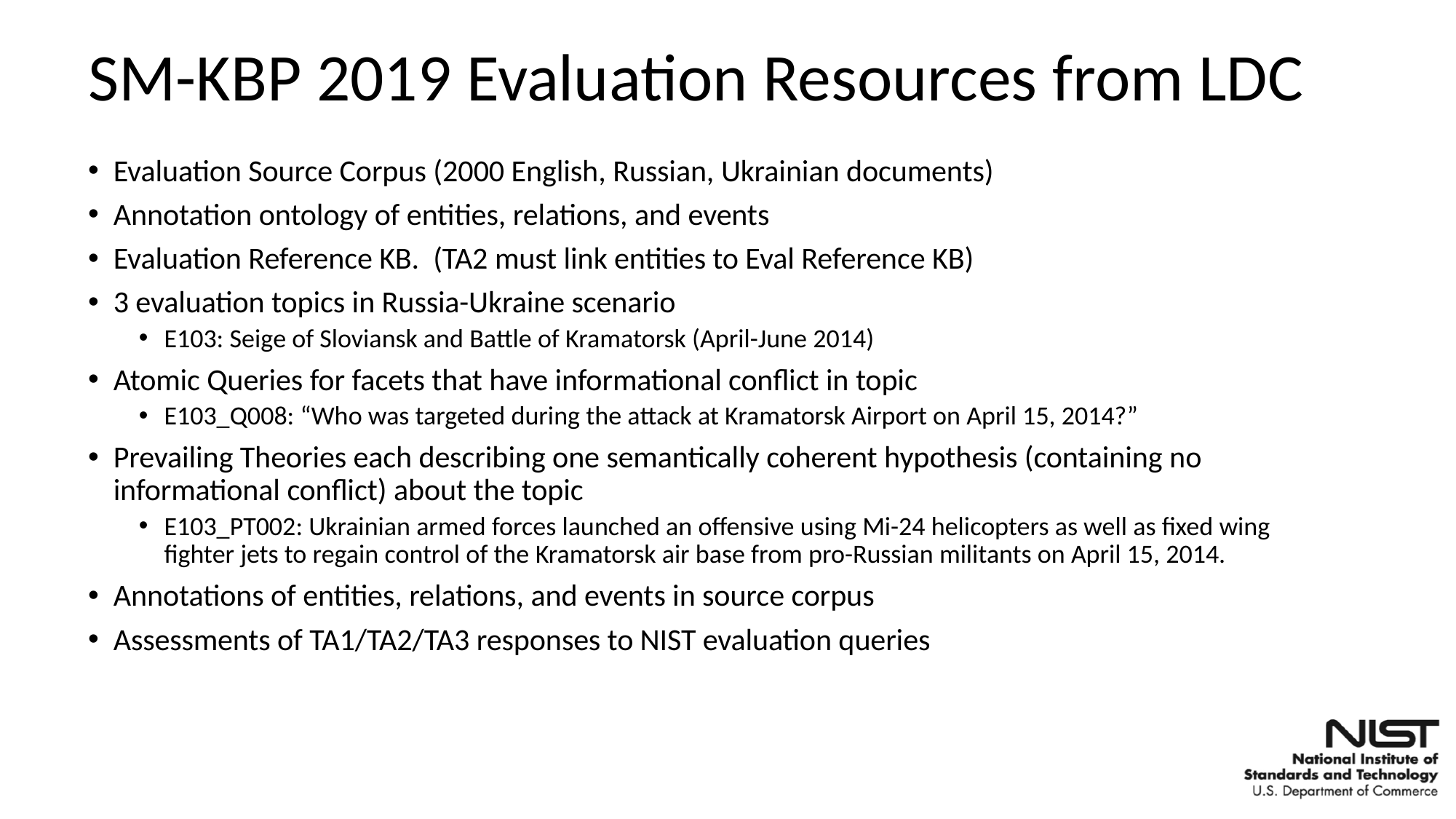

# SM-KBP 2019 Evaluation Resources from LDC
Evaluation Source Corpus (2000 English, Russian, Ukrainian documents)
Annotation ontology of entities, relations, and events
Evaluation Reference KB.  (TA2 must link entities to Eval Reference KB)
3 evaluation topics in Russia-Ukraine scenario
E103: Seige of Sloviansk and Battle of Kramatorsk (April-June 2014)
Atomic Queries for facets that have informational conflict in topic
E103_Q008: “Who was targeted during the attack at Kramatorsk Airport on April 15, 2014?”
Prevailing Theories each describing one semantically coherent hypothesis (containing no informational conflict) about the topic
E103_PT002: Ukrainian armed forces launched an offensive using Mi-24 helicopters as well as fixed wing fighter jets to regain control of the Kramatorsk air base from pro-Russian militants on April 15, 2014.
Annotations of entities, relations, and events in source corpus
Assessments of TA1/TA2/TA3 responses to NIST evaluation queries